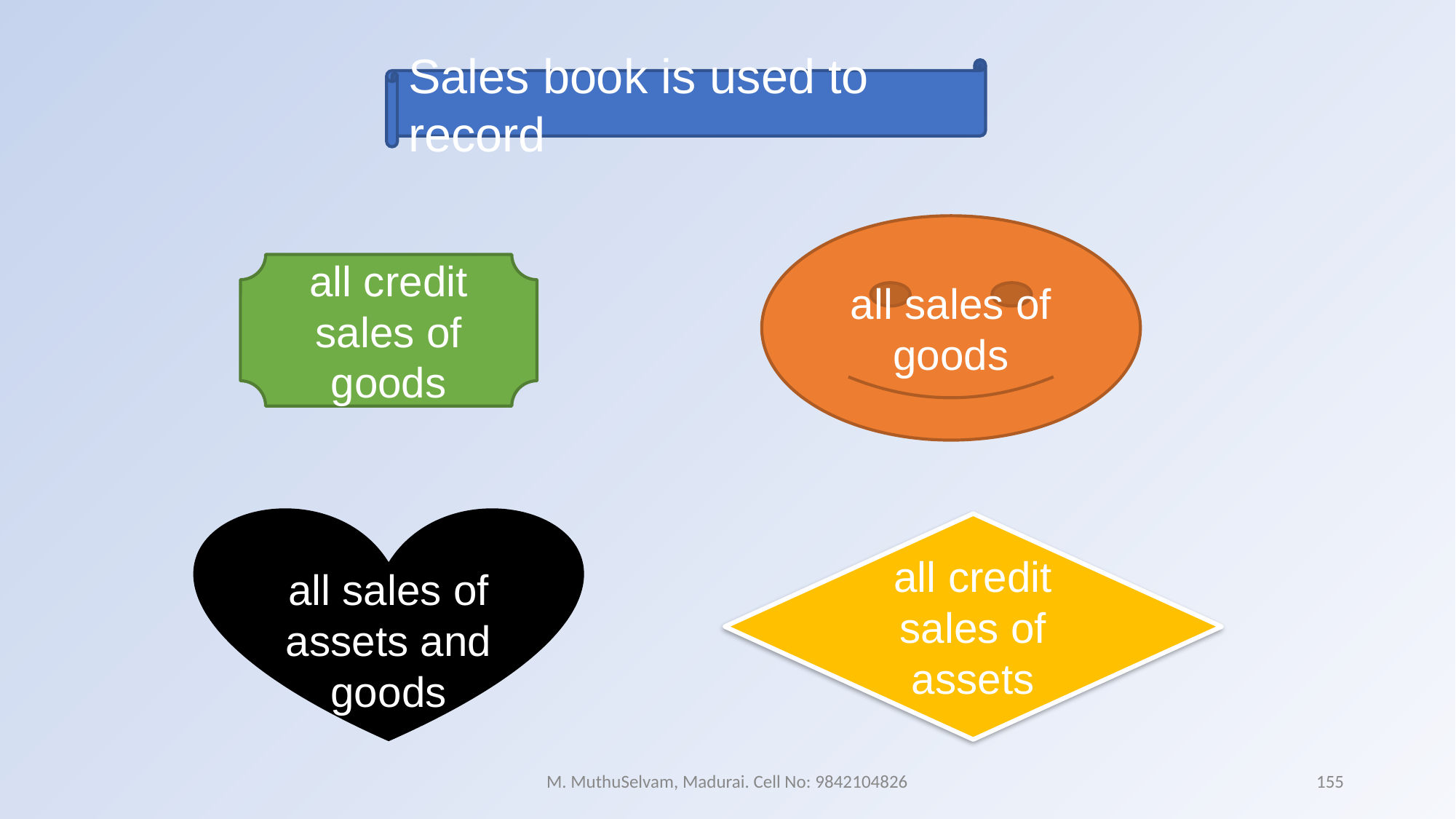

Sales book is used to record
all sales of goods
all credit sales of goods

all sales of assets and goods
all credit sales of assets
M. MuthuSelvam, Madurai. Cell No: 9842104826
155